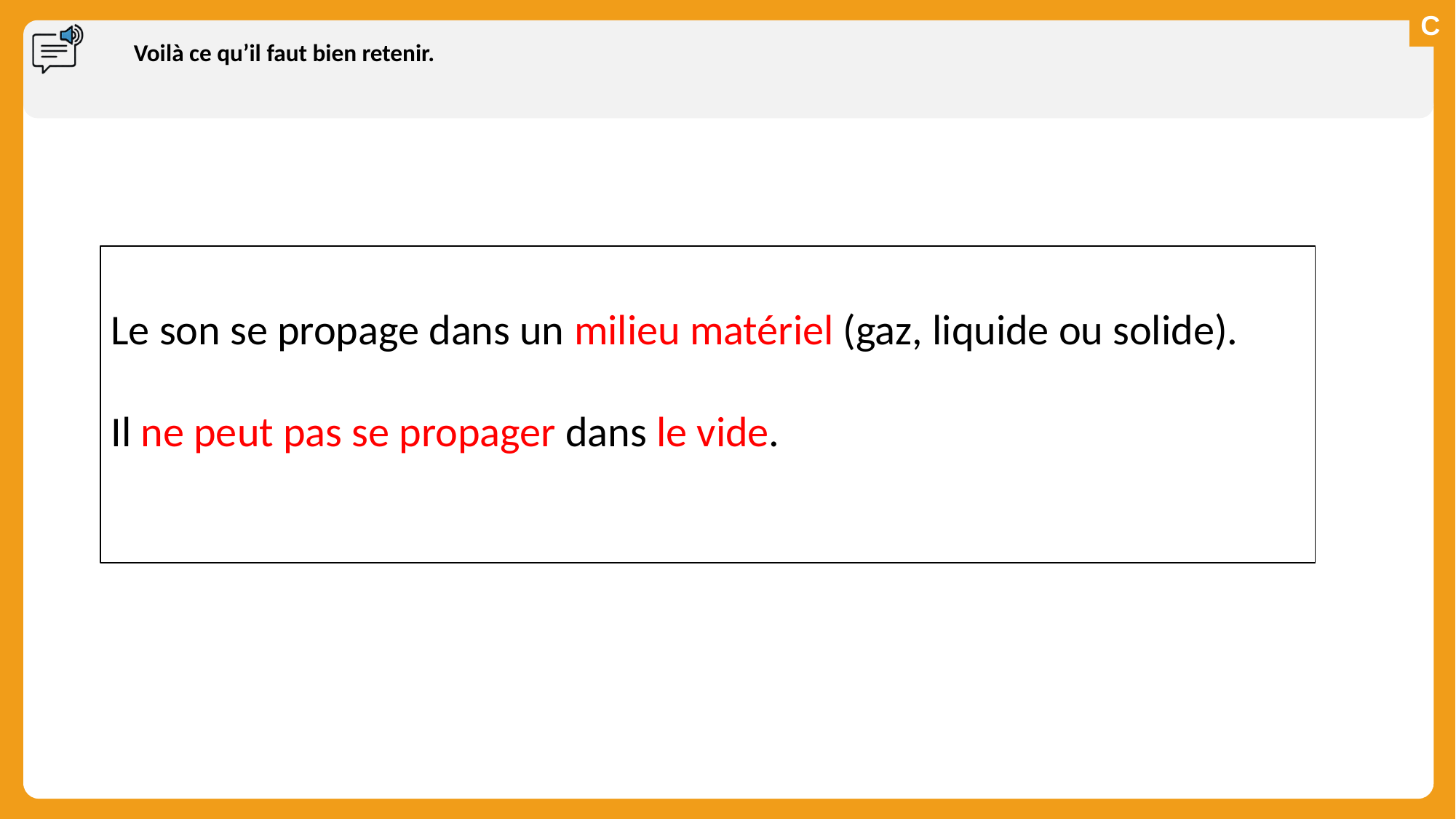

# Voilà ce qu’il faut bien retenir.

Le son se propage dans un milieu matériel (gaz, liquide ou solide).
Il ne peut pas se propager dans le vide.